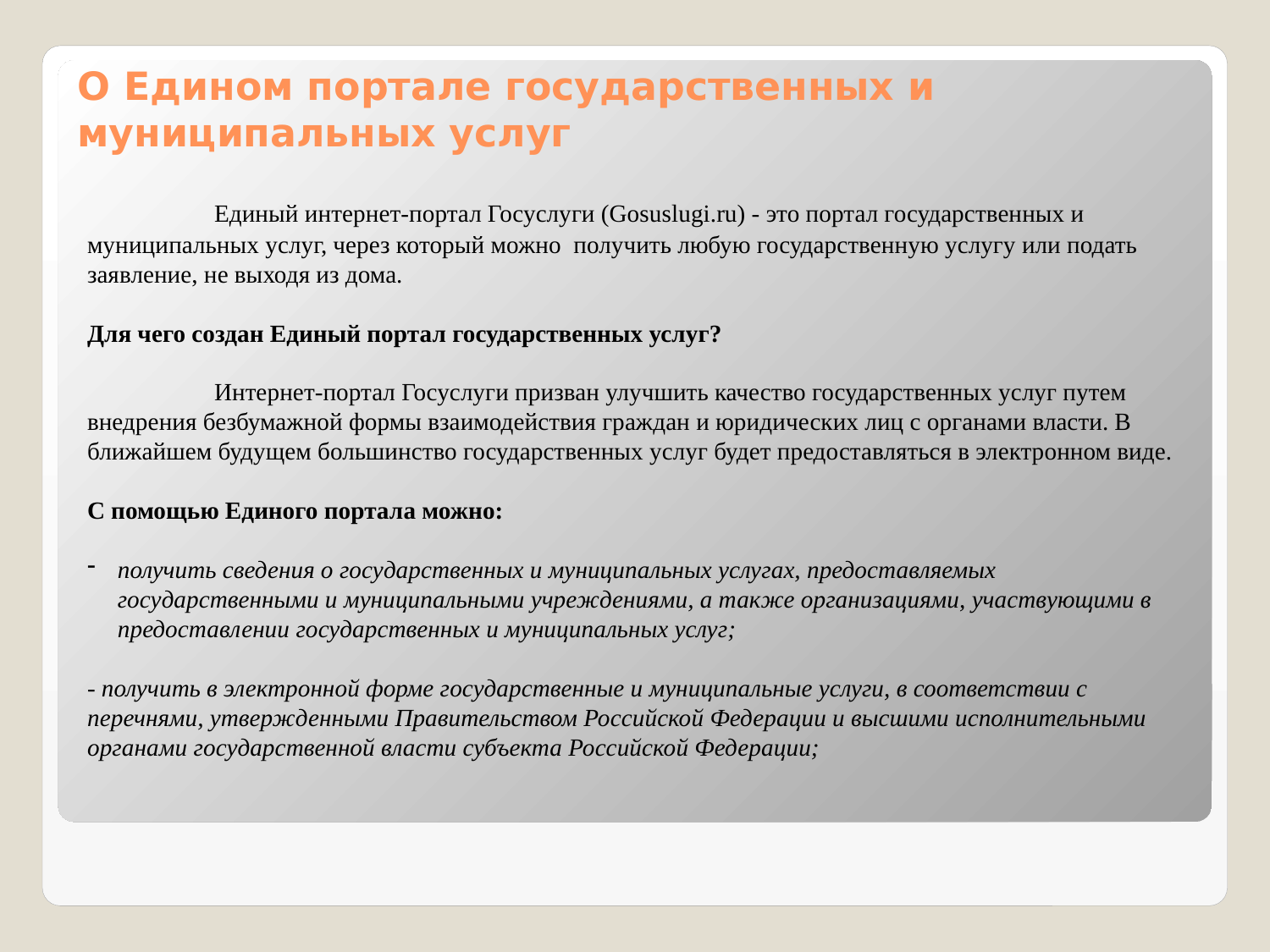

О Едином портале государственных и муниципальных услуг

 	Единый интернет-портал Госуслуги (Gosuslugi.ru) - это портал государственных и муниципальных услуг, через который можно  получить любую государственную услугу или подать заявление, не выходя из дома.

Для чего создан Единый портал государственных услуг?

 	Интернет-портал Госуслуги призван улучшить качество государственных услуг путем внедрения безбумажной формы взаимодействия граждан и юридических лиц с органами власти. В ближайшем будущем большинство государственных услуг будет предоставляться в электронном виде.

С помощью Единого портала можно:

получить сведения о государственных и муниципальных услугах, предоставляемых государственными и муниципальными учреждениями, а также организациями, участвующими в предоставлении государственных и муниципальных услуг;

- получить в электронной форме государственные и муниципальные услуги, в соответствии с перечнями, утвержденными Правительством Российской Федерации и высшими исполнительными органами государственной власти субъекта Российской Федерации;